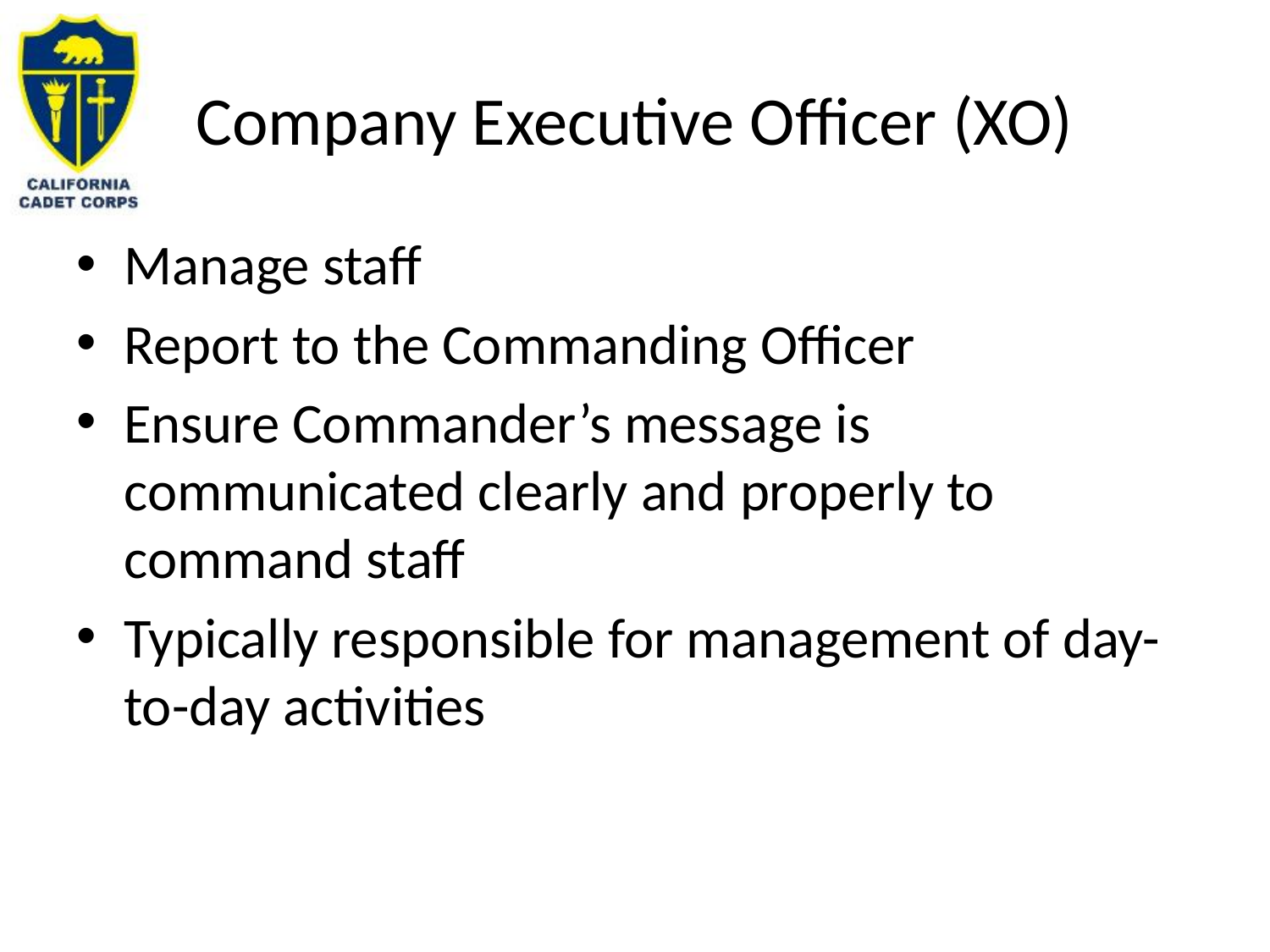

# Company Executive Officer (XO)
Manage staff
Report to the Commanding Officer
Ensure Commander’s message is communicated clearly and properly to  command staff
Typically responsible for management of day-to-day activities